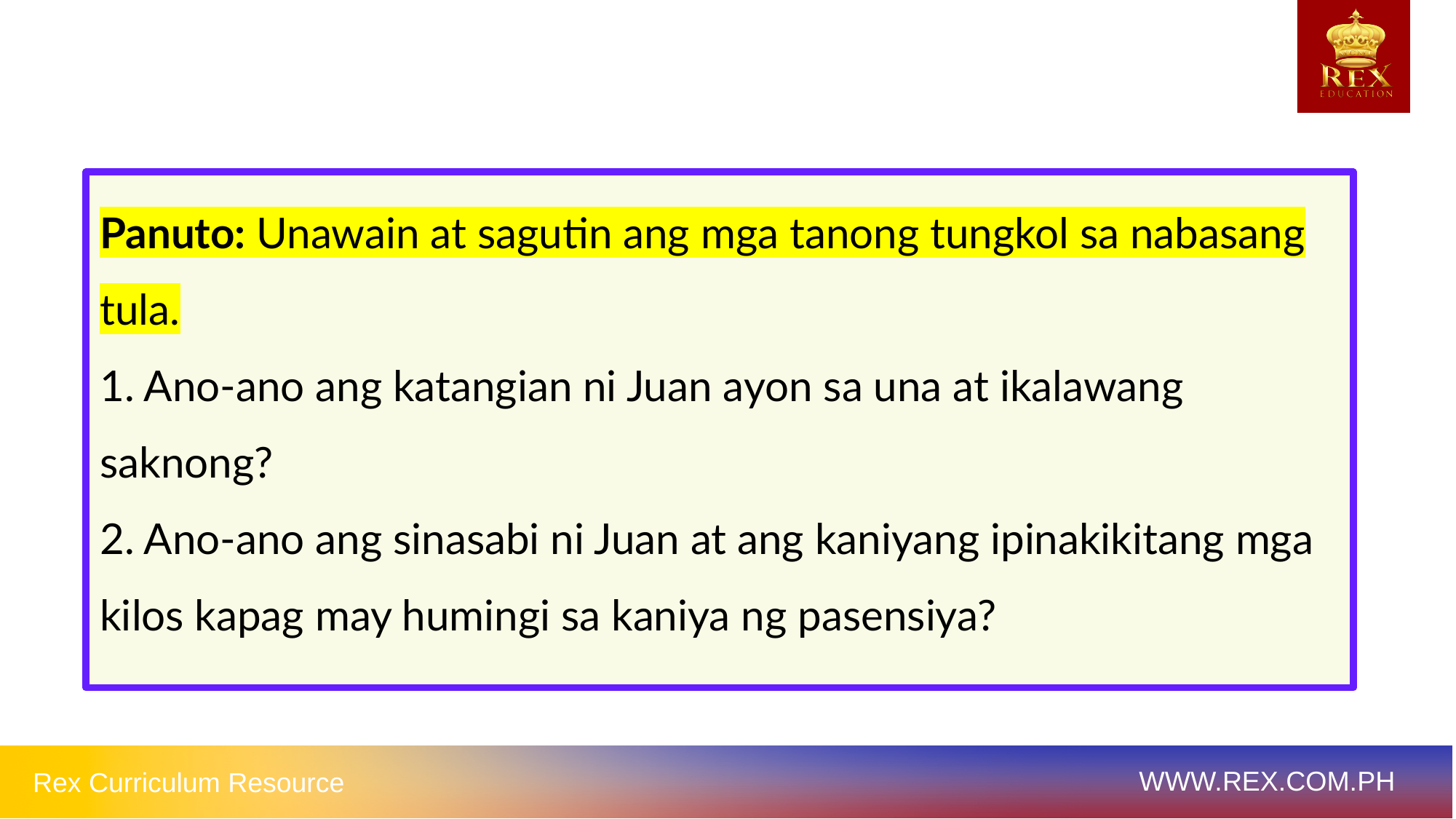

Panuto: Unawain at sagutin ang mga tanong tungkol sa nabasang tula.
1. Ano-ano ang katangian ni Juan ayon sa una at ikalawang saknong?
2. Ano-ano ang sinasabi ni Juan at ang kaniyang ipinakikitang mga kilos kapag may humingi sa kaniya ng pasensiya?